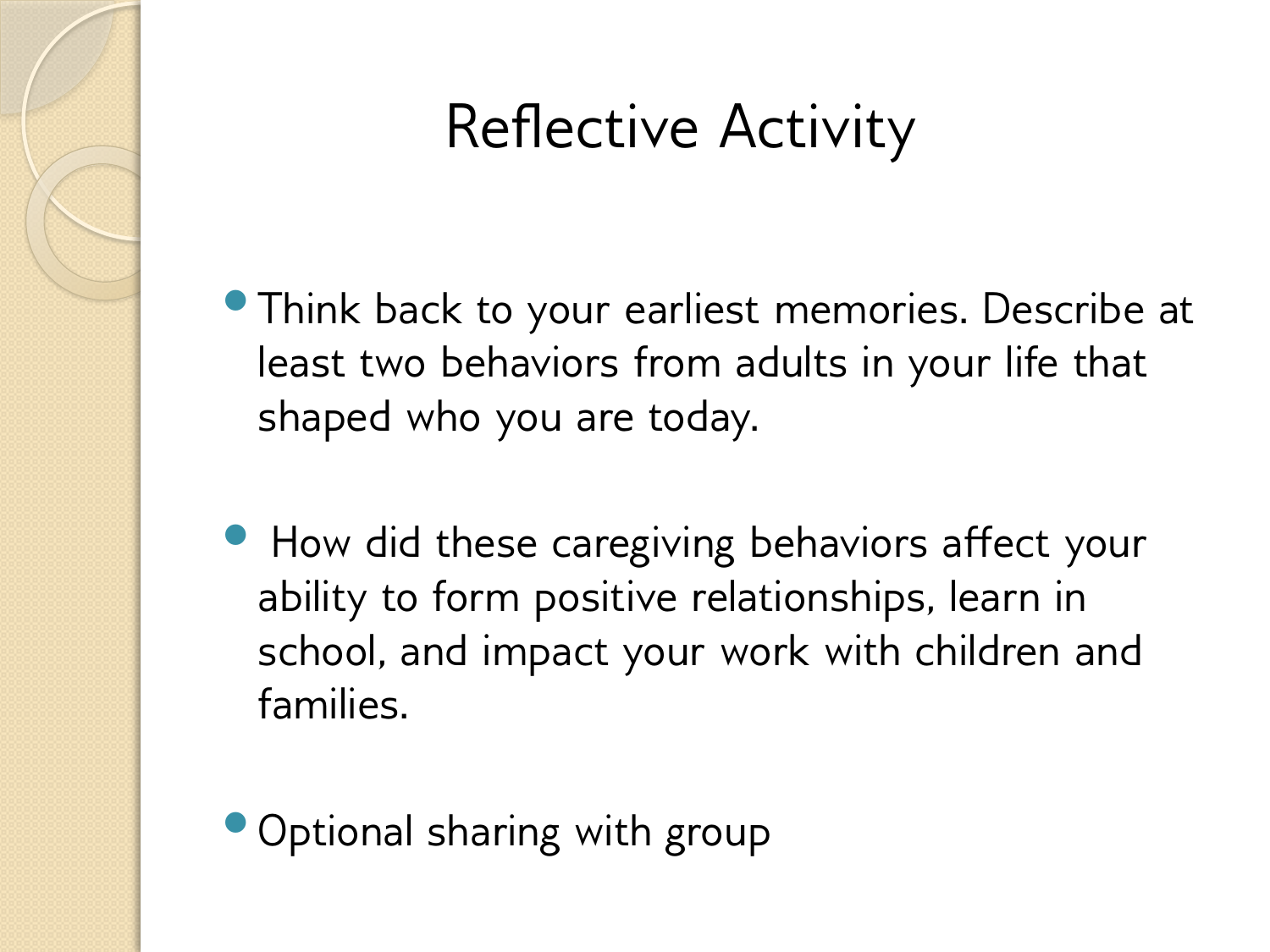

# Reflective Activity

Think back to your earliest memories. Describe at least two behaviors from adults in your life that shaped who you are today.

 How did these caregiving behaviors affect your ability to form positive relationships, learn in school, and impact your work with children and families.

Optional sharing with group